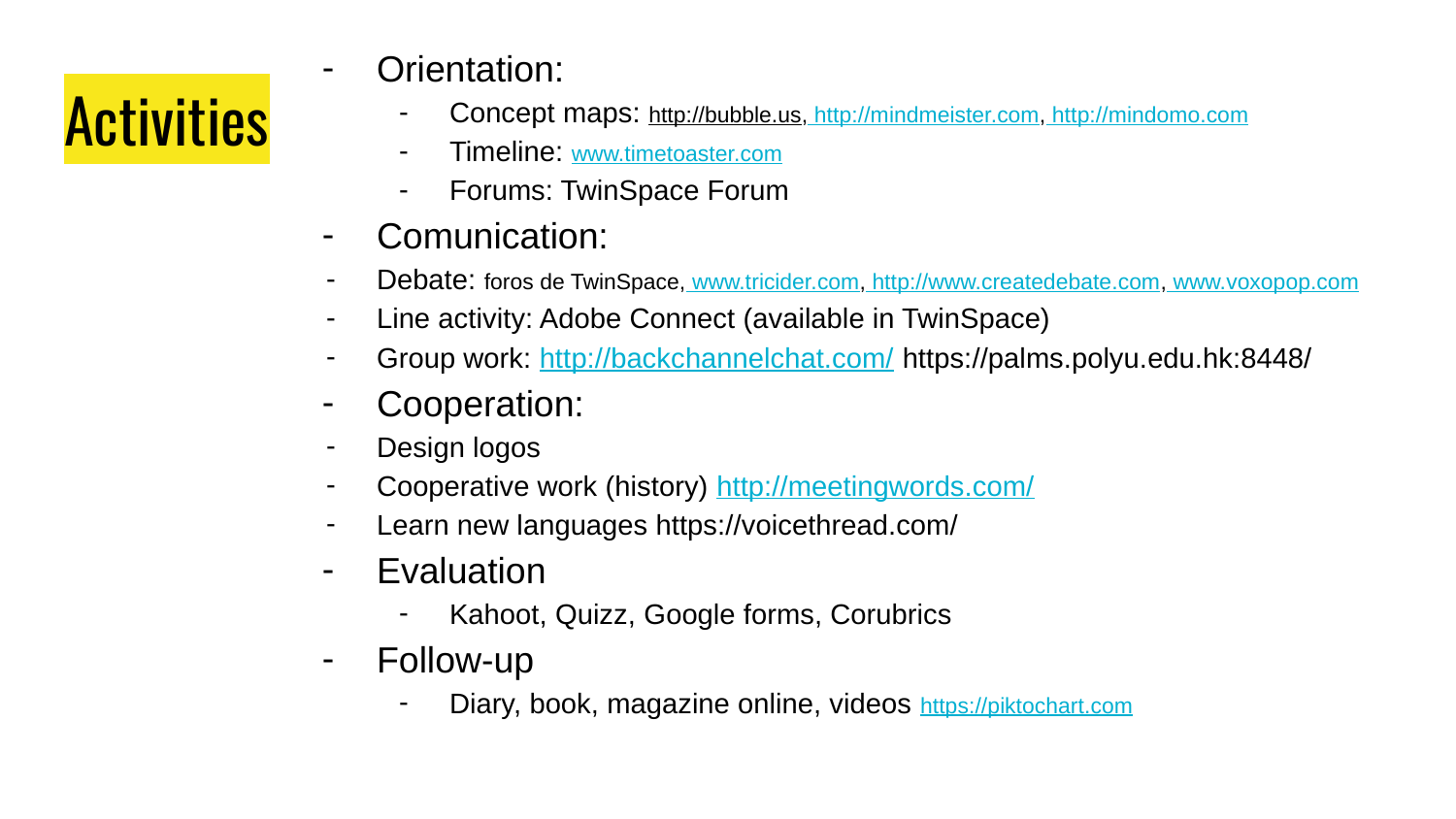

Orientation:
Concept maps: http://bubble.us, http://mindmeister.com, http://mindomo.com
Timeline: www.timetoaster.com
Forums: TwinSpace Forum
Comunication:
Debate: foros de TwinSpace, www.tricider.com, http://www.createdebate.com, www.voxopop.com
Line activity: Adobe Connect (available in TwinSpace)
Group work: http://backchannelchat.com/ https://palms.polyu.edu.hk:8448/
Cooperation:
Design logos
Cooperative work (history) http://meetingwords.com/
Learn new languages https://voicethread.com/
Evaluation
Kahoot, Quizz, Google forms, Corubrics
Follow-up
Diary, book, magazine online, videos https://piktochart.com

# Activities